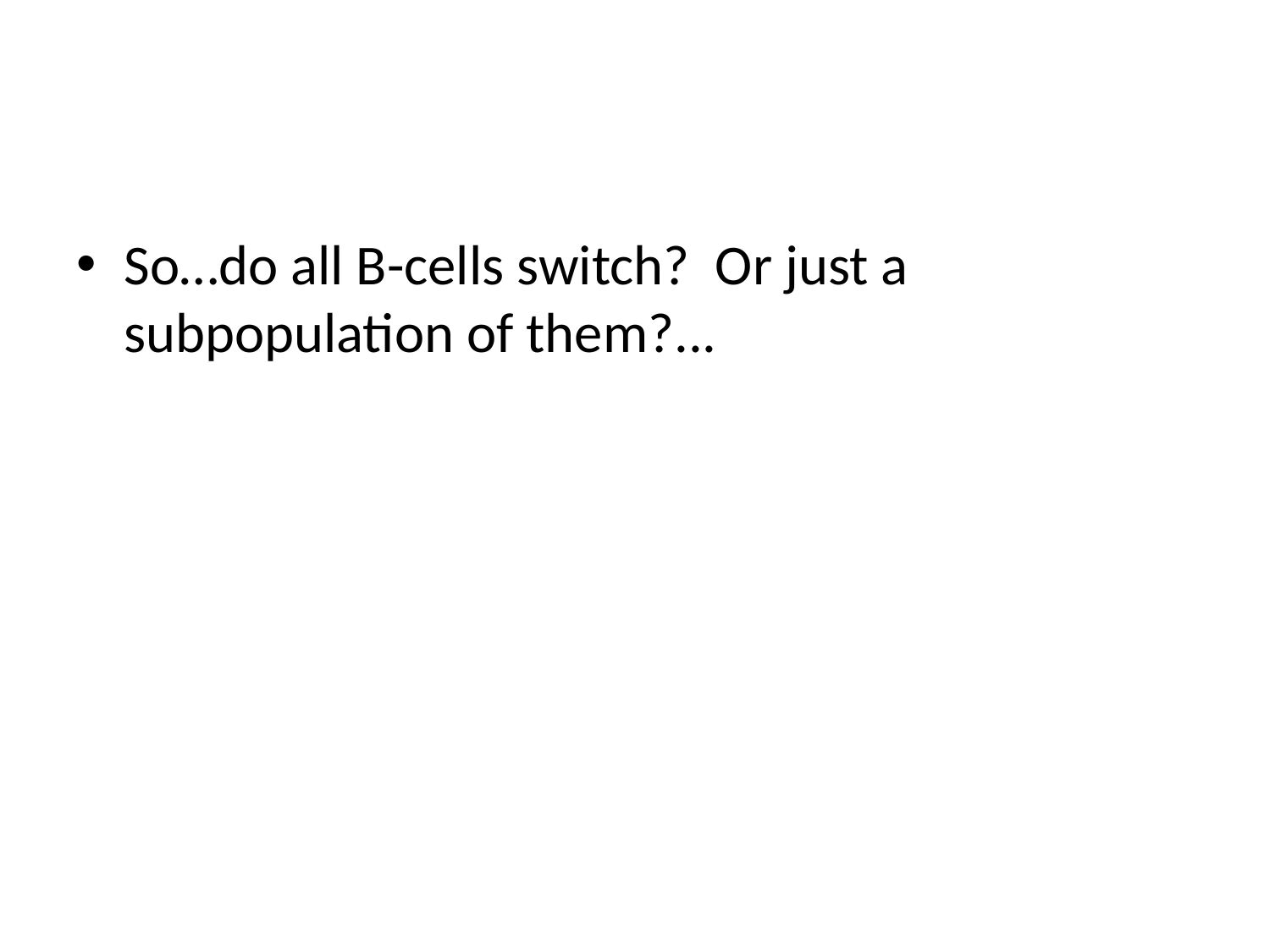

#
So…do all B-cells switch?  Or just a subpopulation of them?...